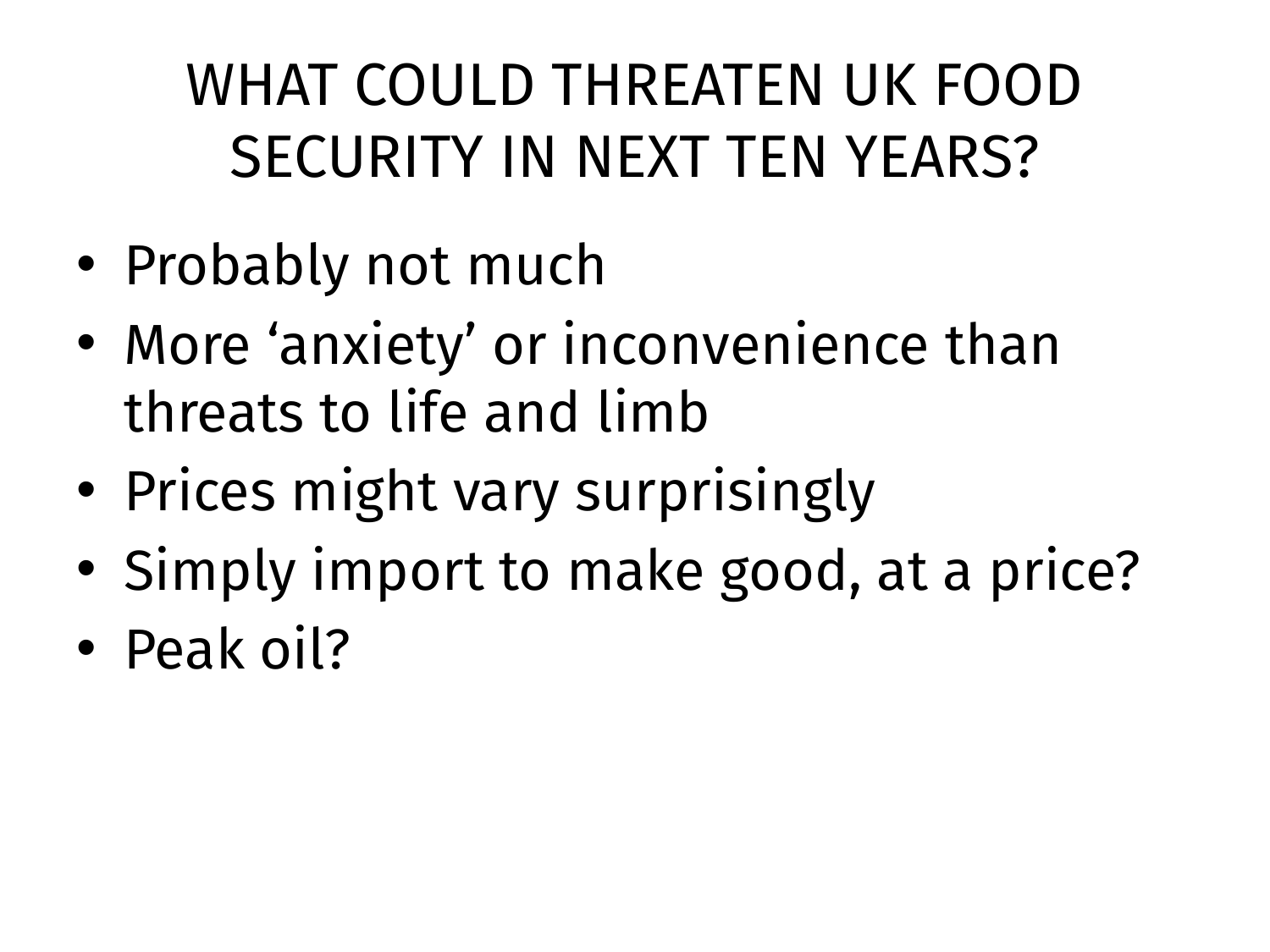

# WHAT COULD THREATEN UK FOOD SECURITY IN NEXT TEN YEARS?
Probably not much
More ‘anxiety’ or inconvenience than threats to life and limb
Prices might vary surprisingly
Simply import to make good, at a price?
Peak oil?